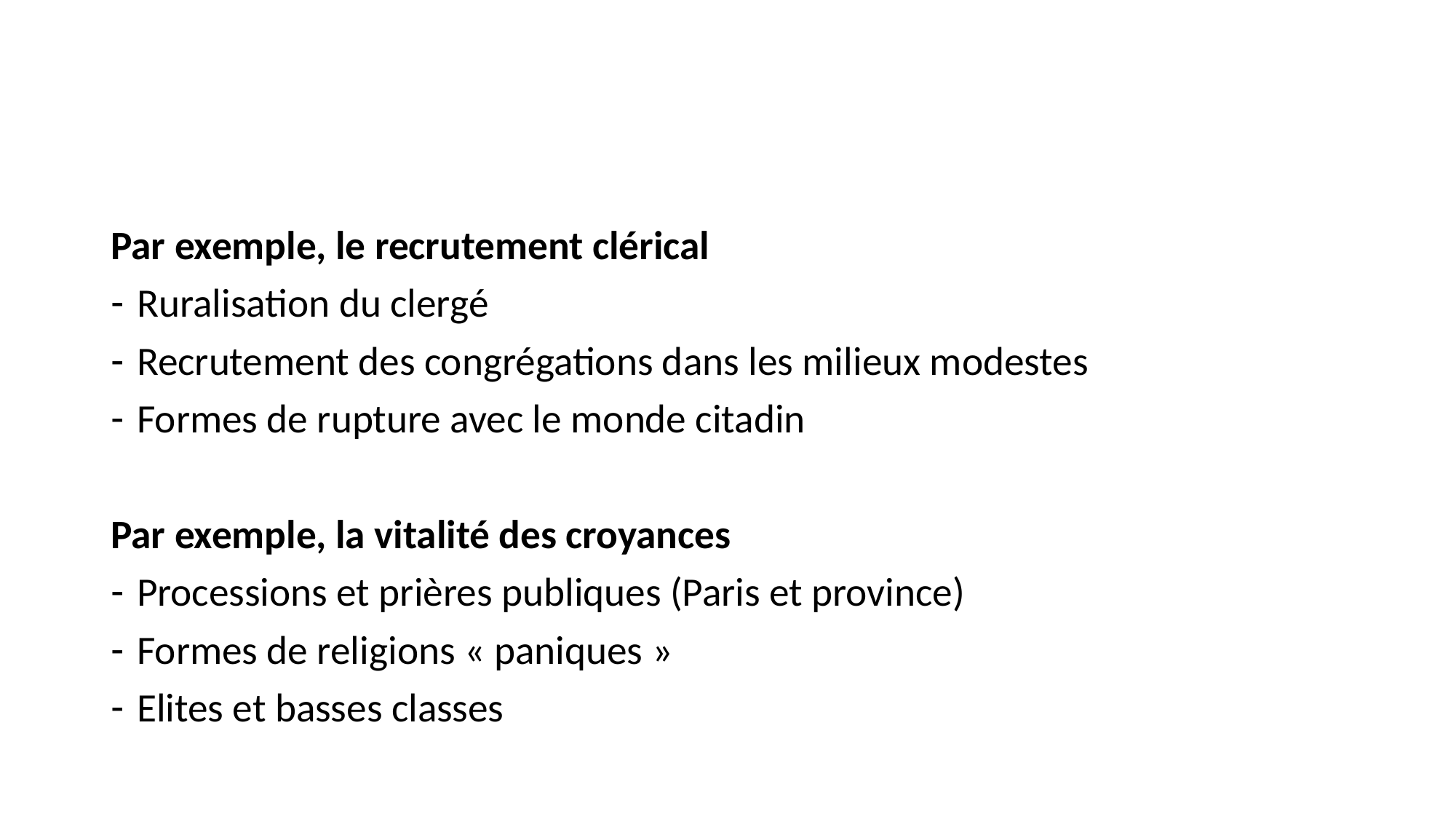

#
Par exemple, le recrutement clérical
Ruralisation du clergé
Recrutement des congrégations dans les milieux modestes
Formes de rupture avec le monde citadin

Par exemple, la vitalité des croyances
Processions et prières publiques (Paris et province)
Formes de religions « paniques »
Elites et basses classes